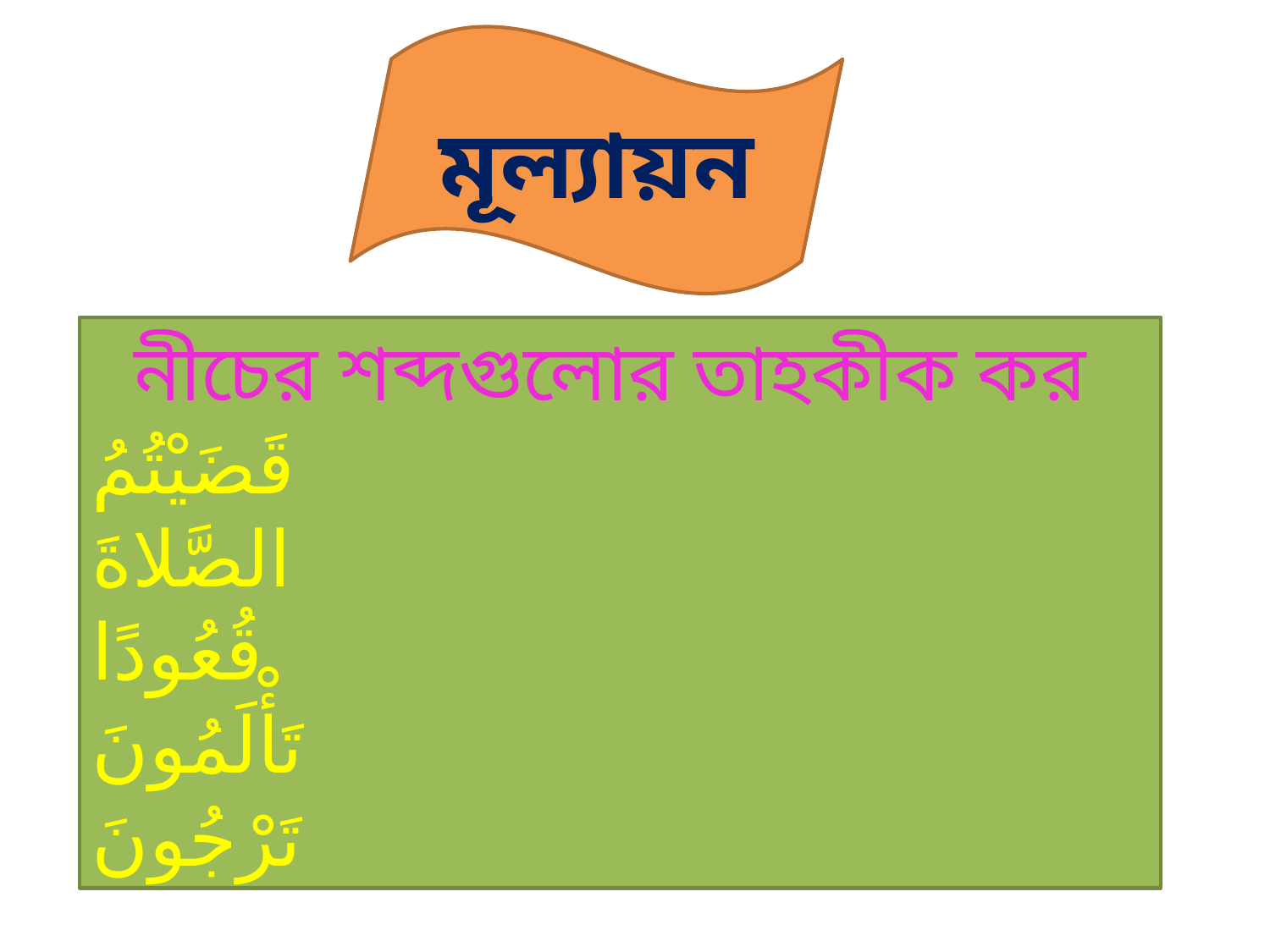

মূল্যায়ন
নীচের শব্দগুলোর তাহকীক কর
قَضَيْتُمُ
الصَّلاةَ
قُعُودًا
تَأْلَمُونَ
تَرْجُونَ